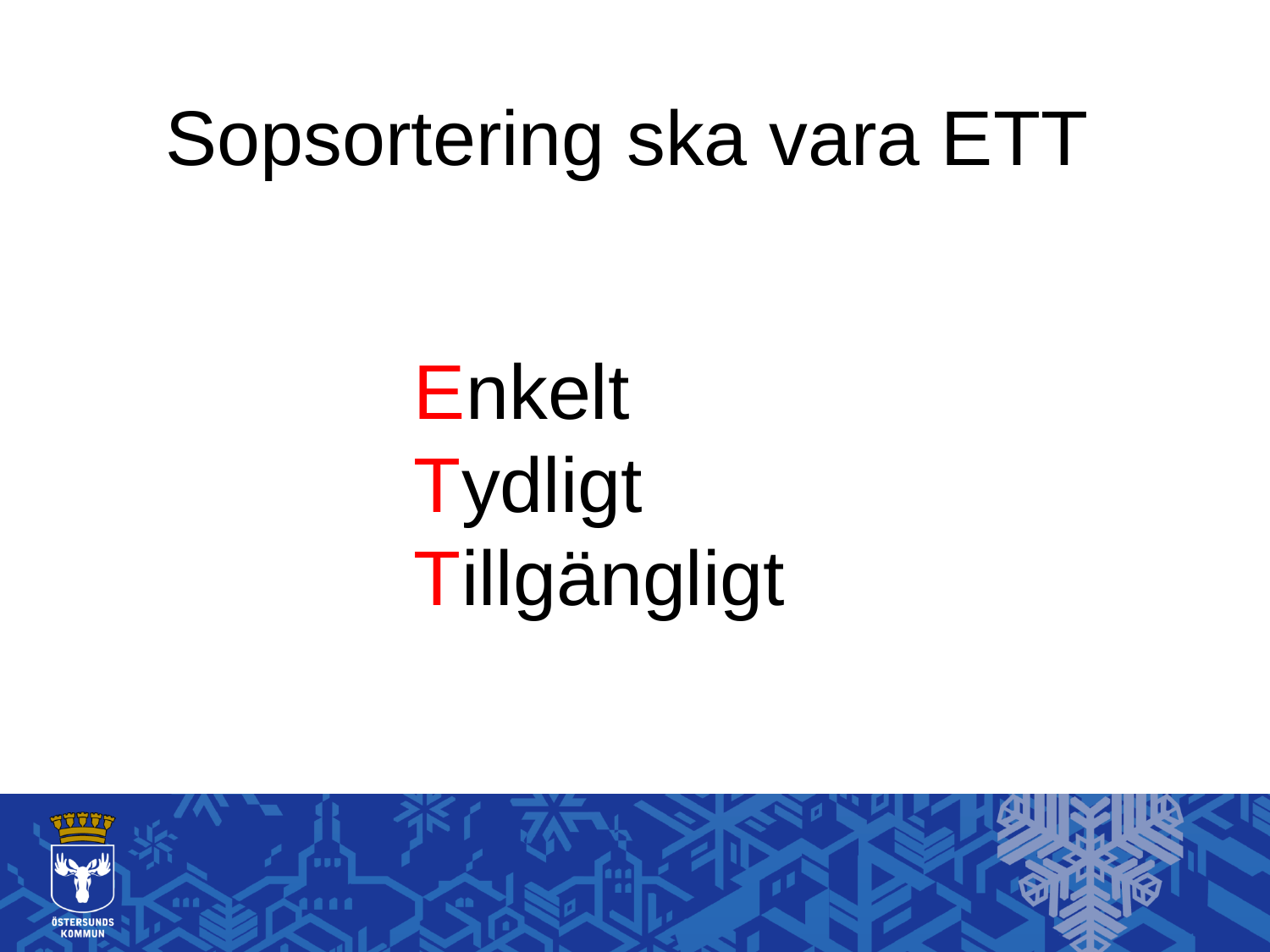

Sopsortering ska vara ETT
# Enkelt Tydligt Tillgängligt